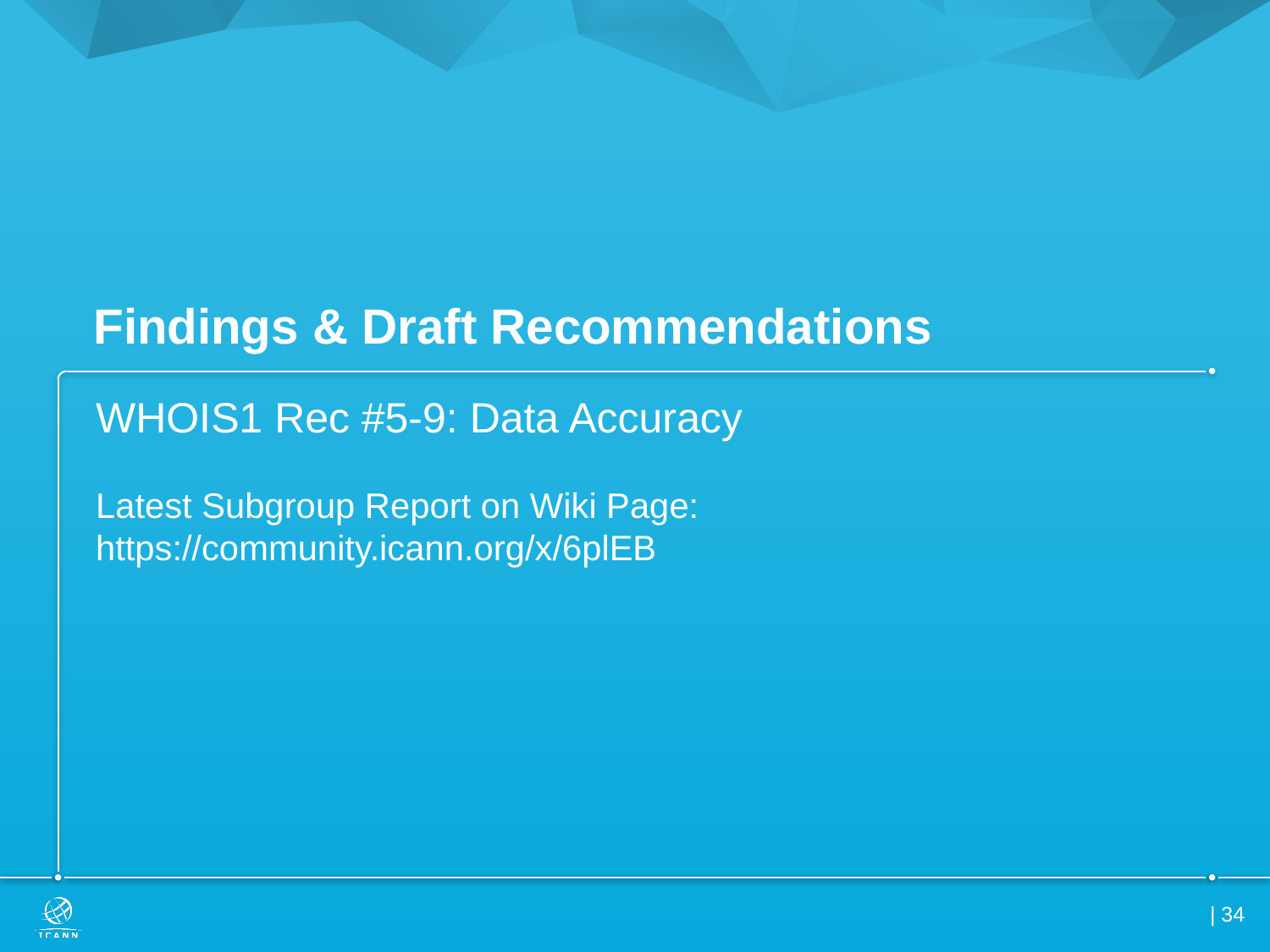

# Findings & Draft Recommendations
WHOIS1 Rec #5-9: Data Accuracy

Latest Subgroup Report on Wiki Page:
https://community.icann.org/x/6plEB